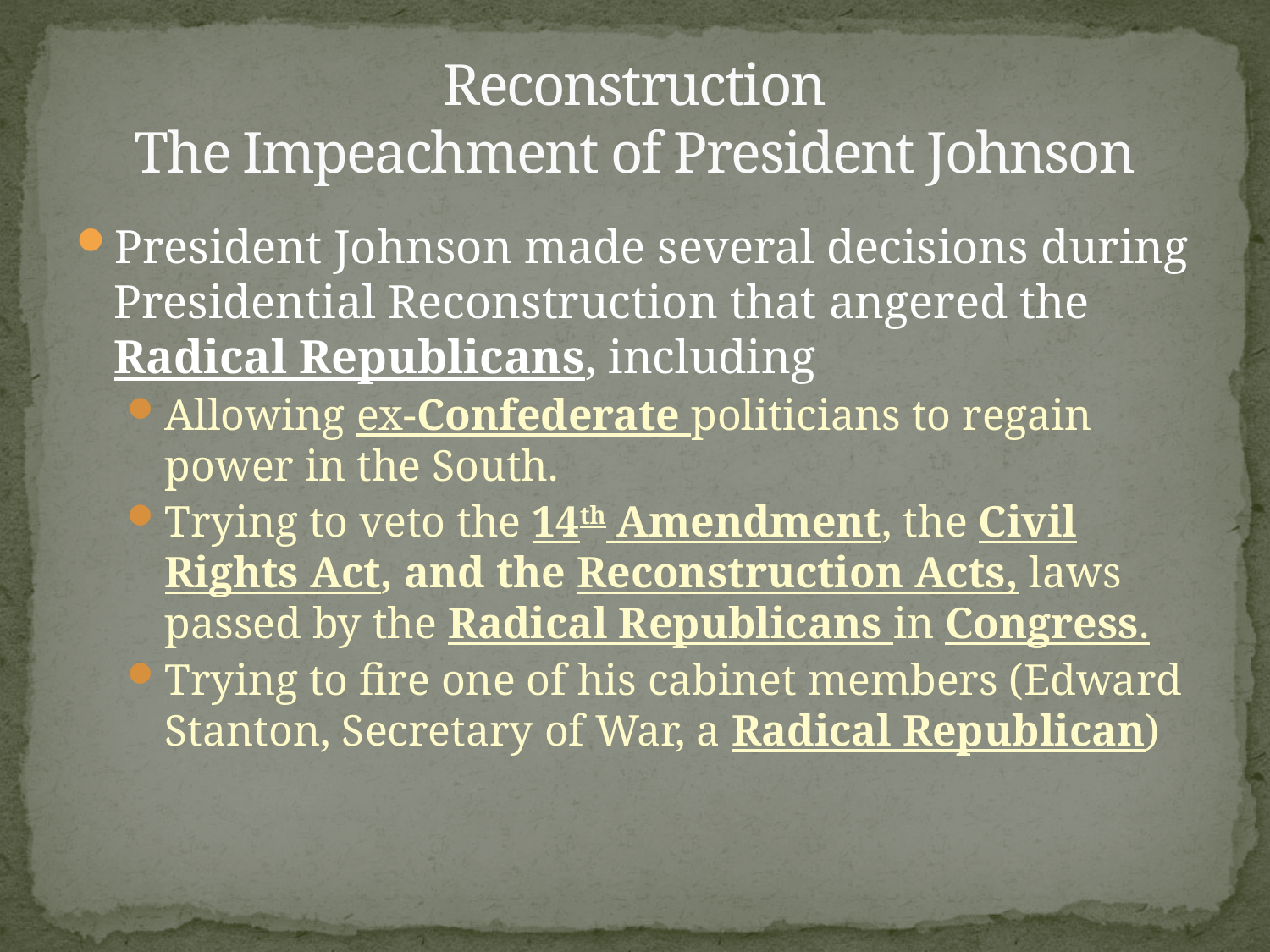

# Reconstruction The Impeachment of President Johnson
President Johnson made several decisions during Presidential Reconstruction that angered the Radical Republicans, including
Allowing ex-Confederate politicians to regain power in the South.
Trying to veto the 14th Amendment, the Civil Rights Act, and the Reconstruction Acts, laws passed by the Radical Republicans in Congress.
Trying to fire one of his cabinet members (Edward Stanton, Secretary of War, a Radical Republican)